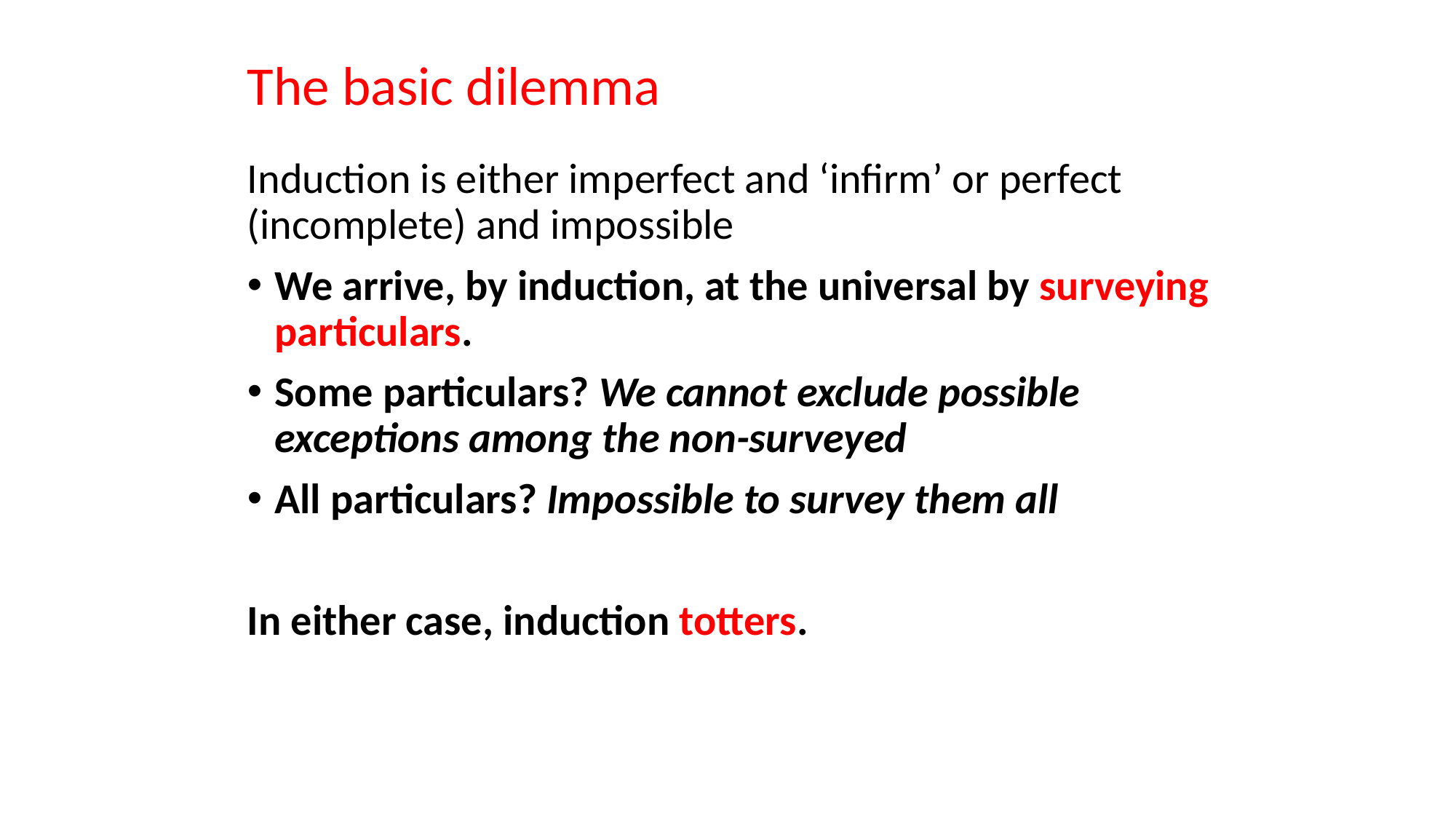

# The basic dilemma
Induction is either imperfect and ‘infirm’ or perfect  (incomplete) and impossible
We arrive, by induction, at the universal by surveying particulars.
Some particulars? We cannot exclude possible exceptions among the non-surveyed
All particulars? Impossible to survey them all

In either case, induction totters.